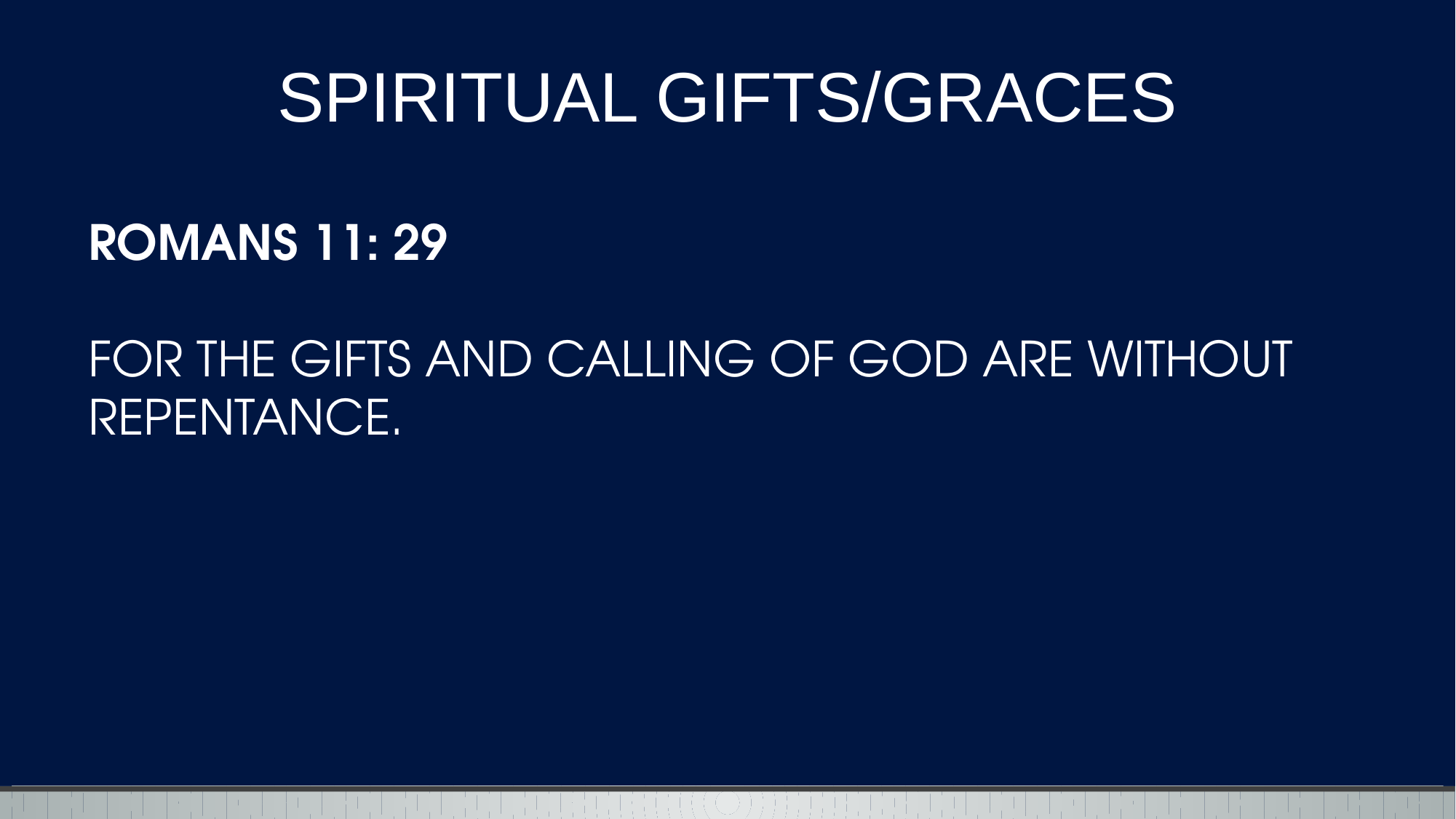

SPIRITUAL GIFTS/GRACES
# ROMANS 11: 29 FOR THE GIFTS AND CALLING OF GOD ARE WITHOUT REPENTANCE.